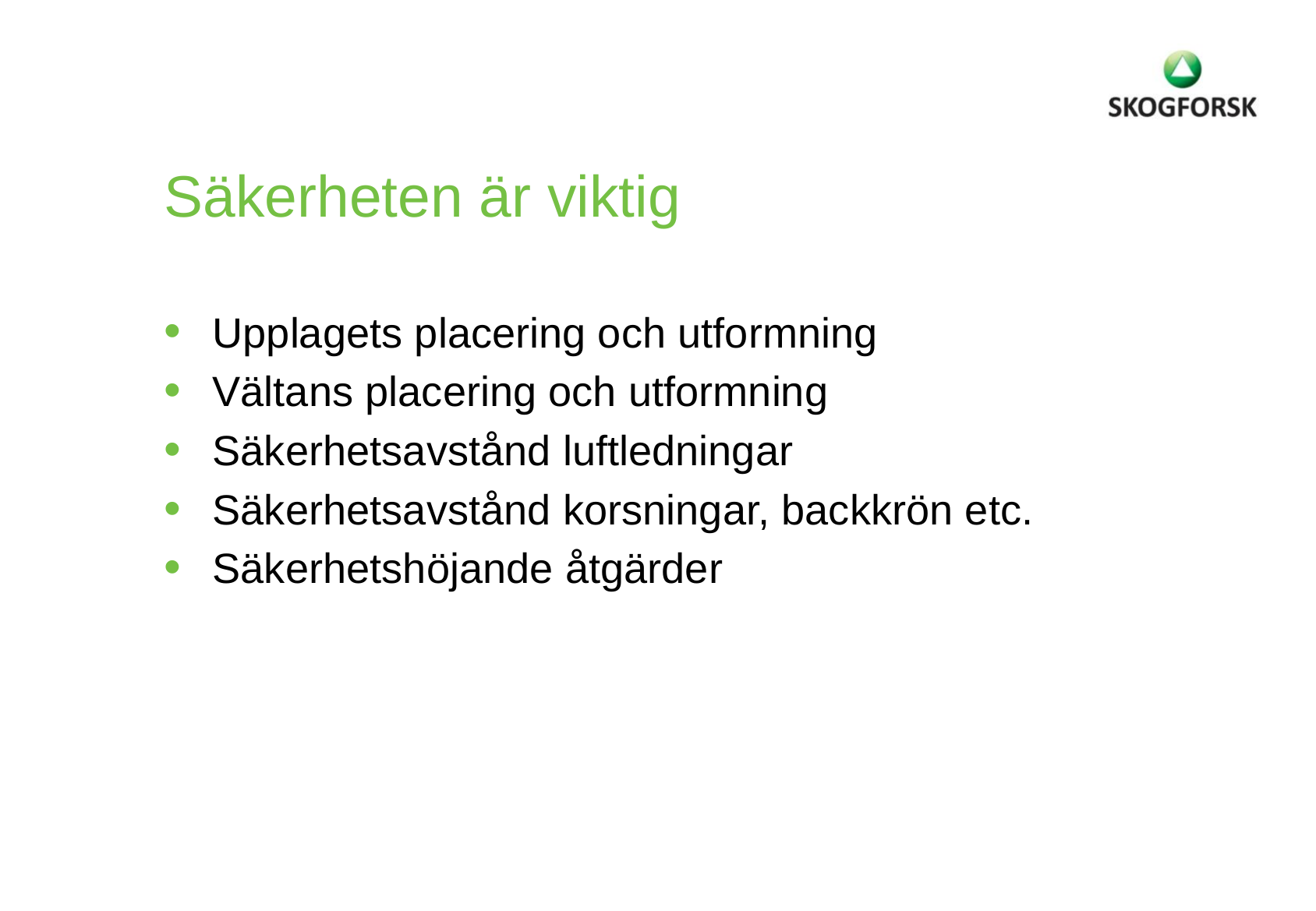

Säkerheten är viktig
Upplagets placering och utformning
Vältans placering och utformning
Säkerhetsavstånd luftledningar
Säkerhetsavstånd korsningar, backkrön etc.
Säkerhetshöjande åtgärder